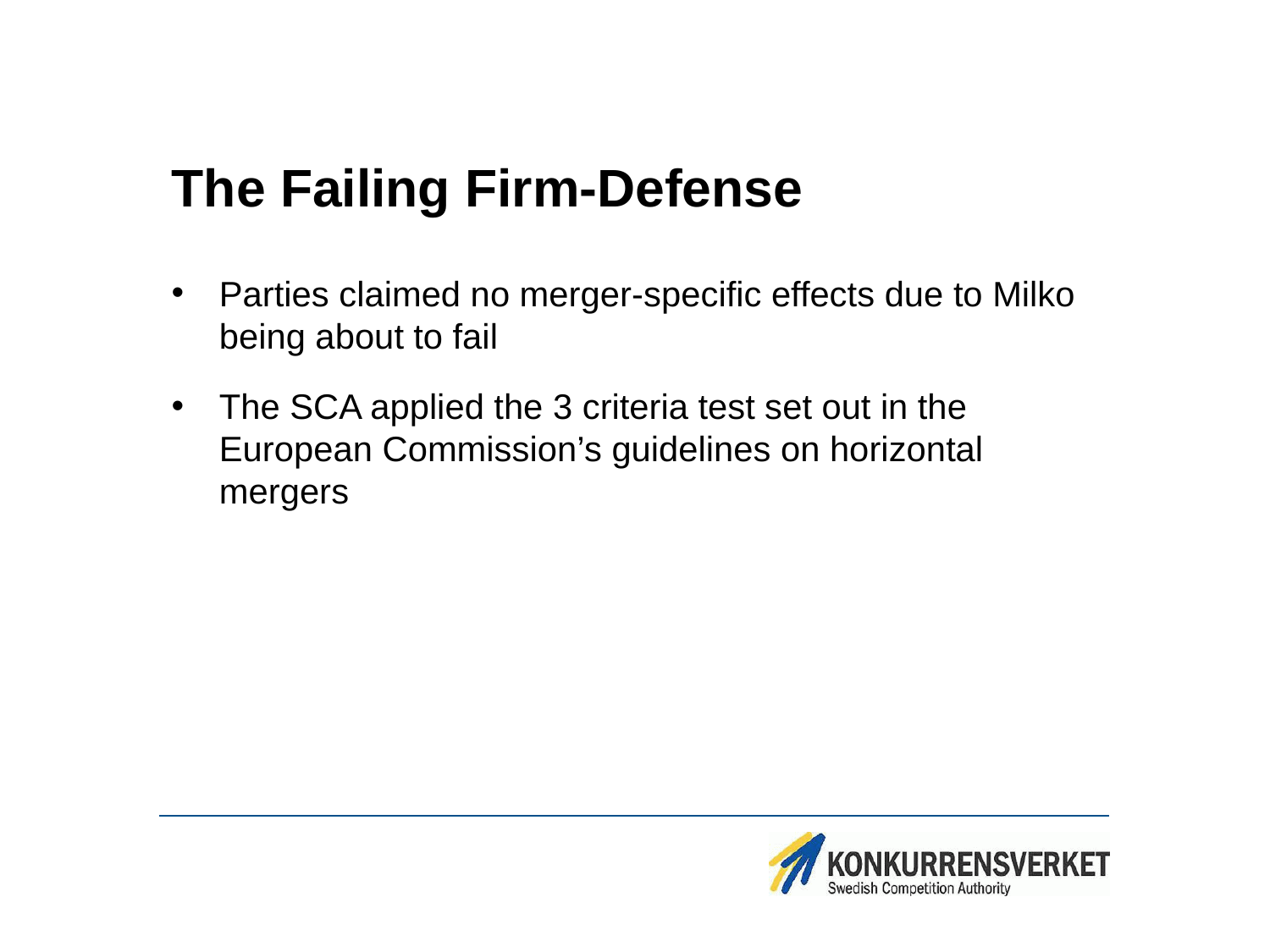

# The Failing Firm-Defense
Parties claimed no merger-specific effects due to Milko being about to fail
The SCA applied the 3 criteria test set out in the European Commission’s guidelines on horizontal mergers